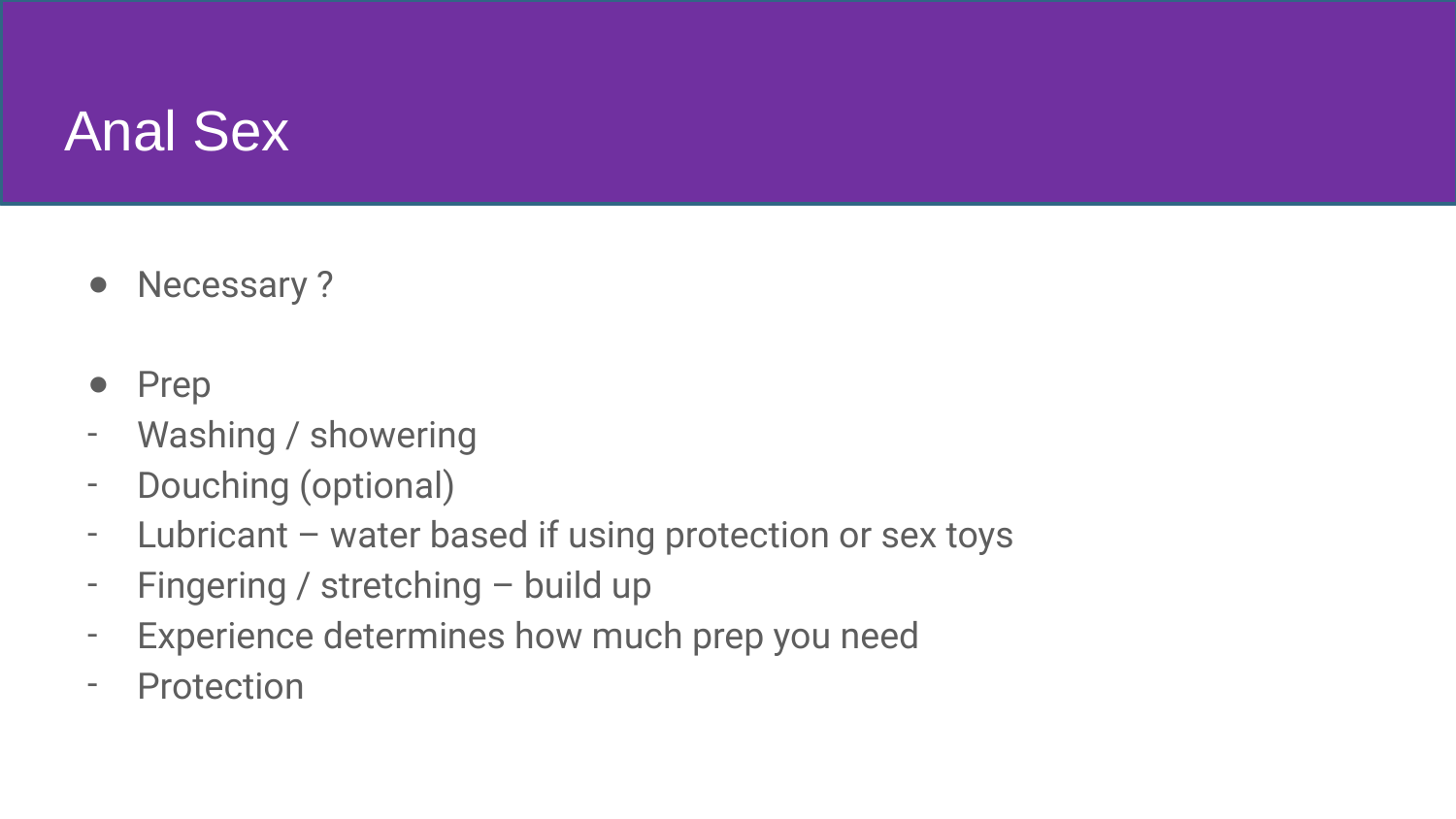

# Anal Sex
Necessary ?

Prep
Washing / showering
Douching (optional)
Lubricant – water based if using protection or sex toys
Fingering / stretching – build up
Experience determines how much prep you need
Protection